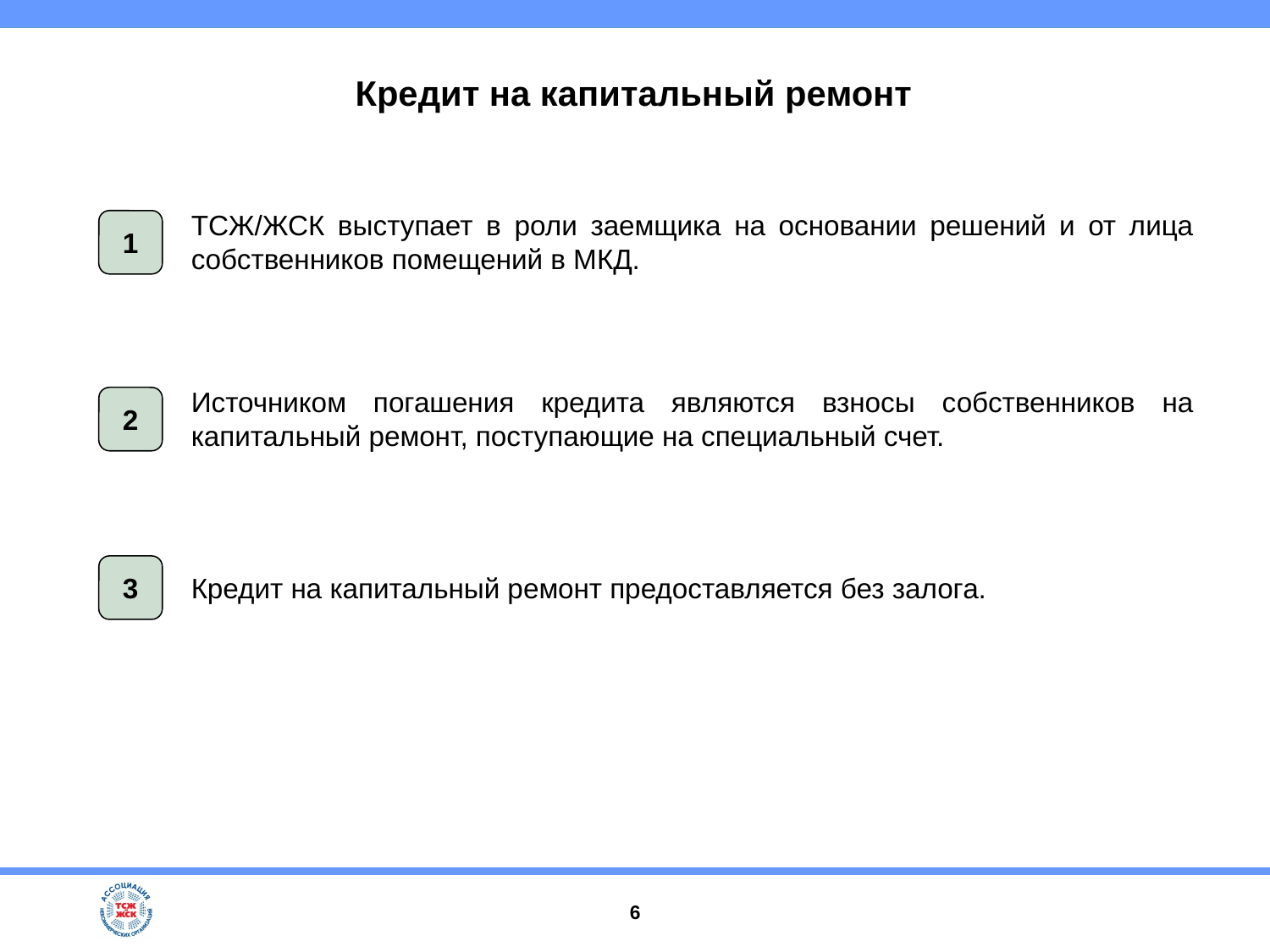

Кредит на капитальный ремонт
ТСЖ/ЖСК выступает в роли заемщика на основании решений и от лица собственников помещений в МКД.

1
Источником погашения кредита являются взносы собственников на капитальный ремонт, поступающие на специальный счет.

2

3
Кредит на капитальный ремонт предоставляется без залога.
6